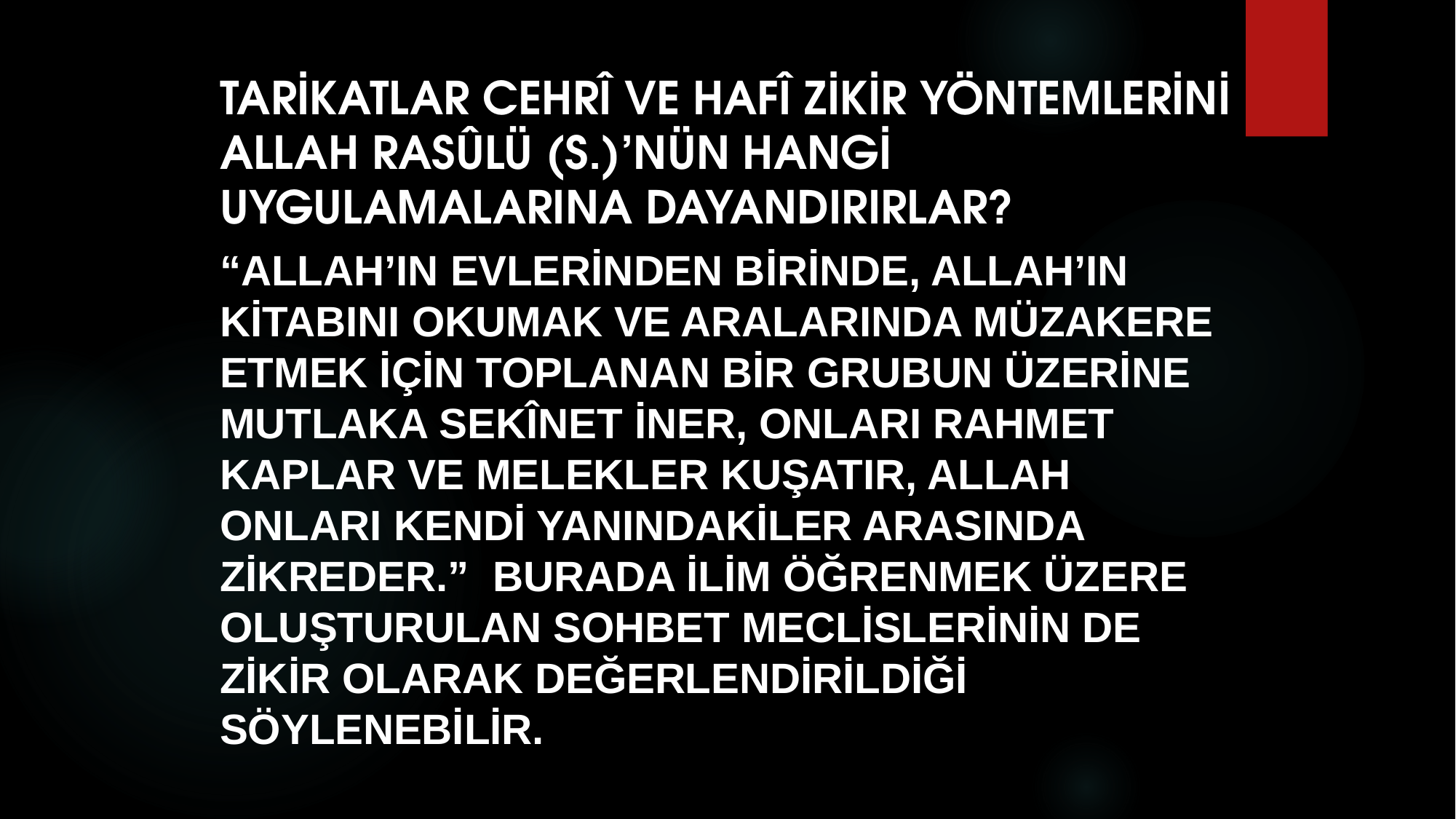

# Tarikatlar cehrî ve hafî zikir yöntemlerini Allah Rasûlü (s.)’nün hangi uygulamalarına dayandırırlar?
“Allah’ın evlerinden birinde, Allah’ın kitabını okumak ve aralarında müzakere etmek için toplanan bir grubun üzerine mutlaka sekînet iner, onları rahmet kaplar ve melekler kuşatır, Allah onları kendi yanındakiler arasında zikreder.”  Burada ilim öğrenmek üzere oluşturulan sohbet meclislerinin de zikir olarak değerlendirildiği söylenebilir.